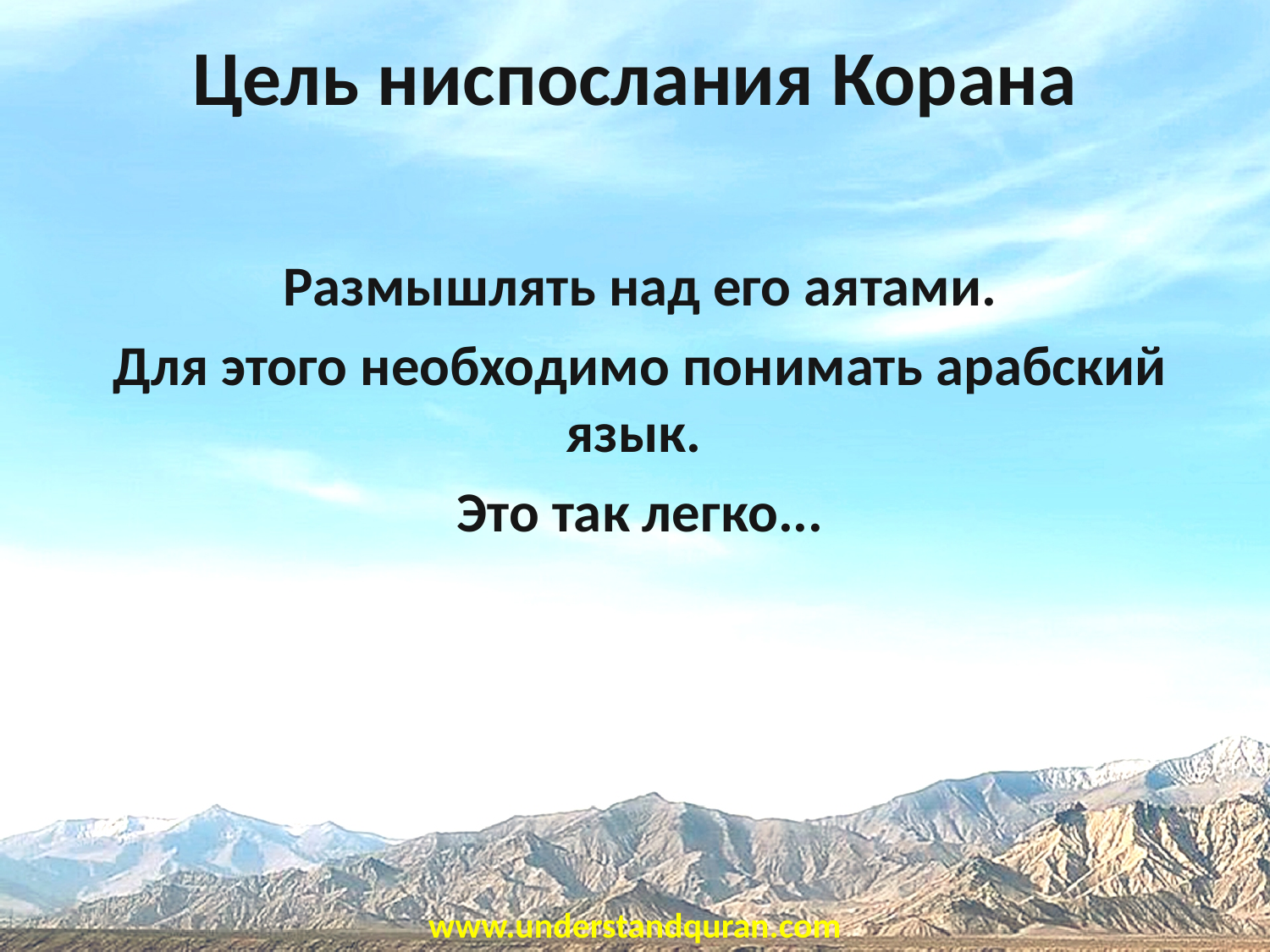

# Цель ниспослания Корана
Размышлять над его аятами.
Для этого необходимо понимать арабский язык.
Это так легко...